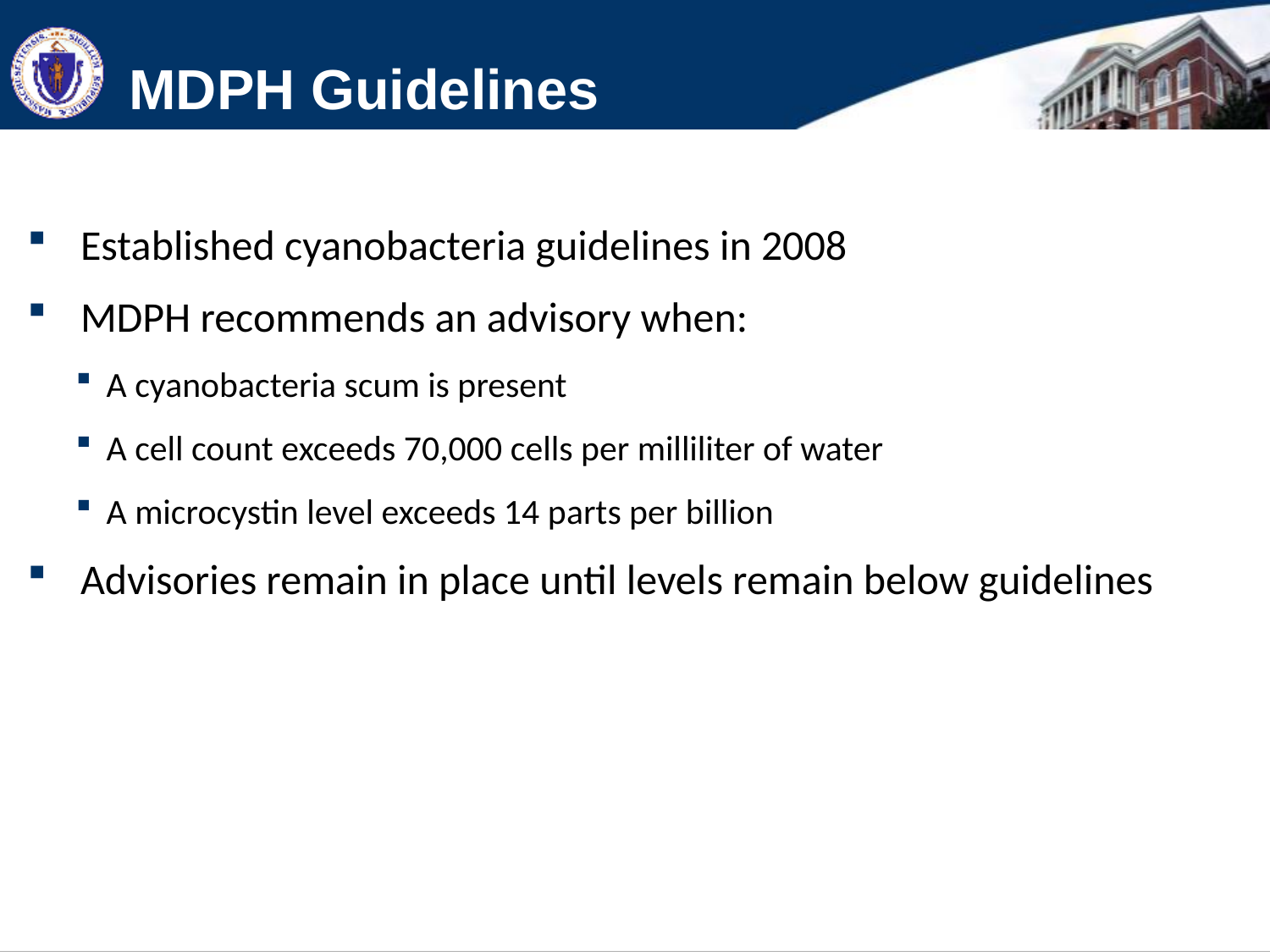

# MDPH Guidelines
Established cyanobacteria guidelines in 2008
MDPH recommends an advisory when:
A cyanobacteria scum is present
A cell count exceeds 70,000 cells per milliliter of water
A microcystin level exceeds 14 parts per billion
Advisories remain in place until levels remain below guidelines